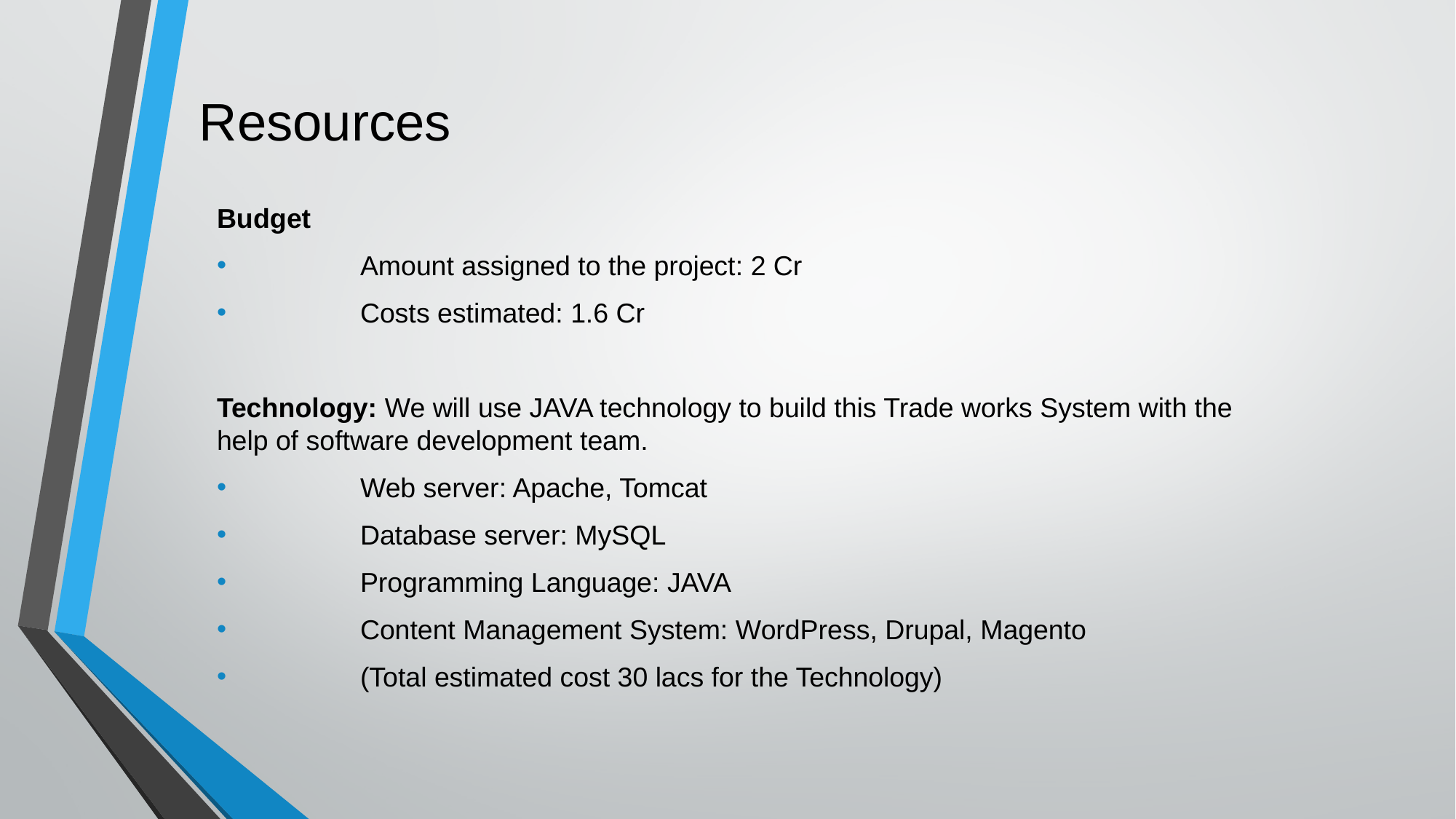

# Resources
Budget
	Amount assigned to the project: 2 Cr
	Costs estimated: 1.6 Cr

Technology: We will use JAVA technology to build this Trade works System with the help of software development team.
	Web server: Apache, Tomcat
	Database server: MySQL
	Programming Language: JAVA
	Content Management System: WordPress, Drupal, Magento
	(Total estimated cost 30 lacs for the Technology)